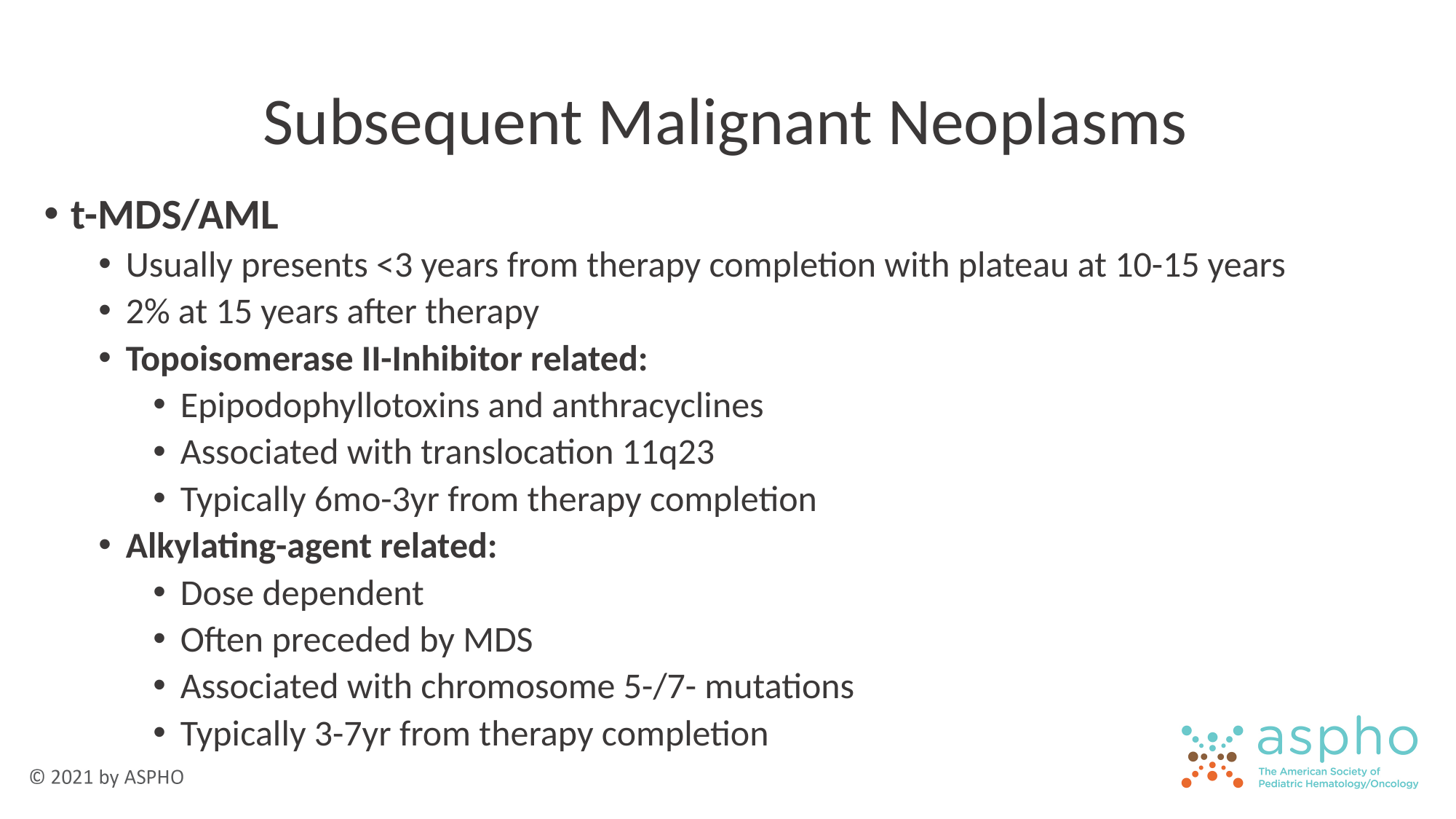

# Subsequent Malignant Neoplasms
t-MDS/AML
Usually presents <3 years from therapy completion with plateau at 10-15 years
2% at 15 years after therapy
Topoisomerase II-Inhibitor related:
Epipodophyllotoxins and anthracyclines
Associated with translocation 11q23
Typically 6mo-3yr from therapy completion
Alkylating-agent related:
Dose dependent
Often preceded by MDS
Associated with chromosome 5-/7- mutations
Typically 3-7yr from therapy completion